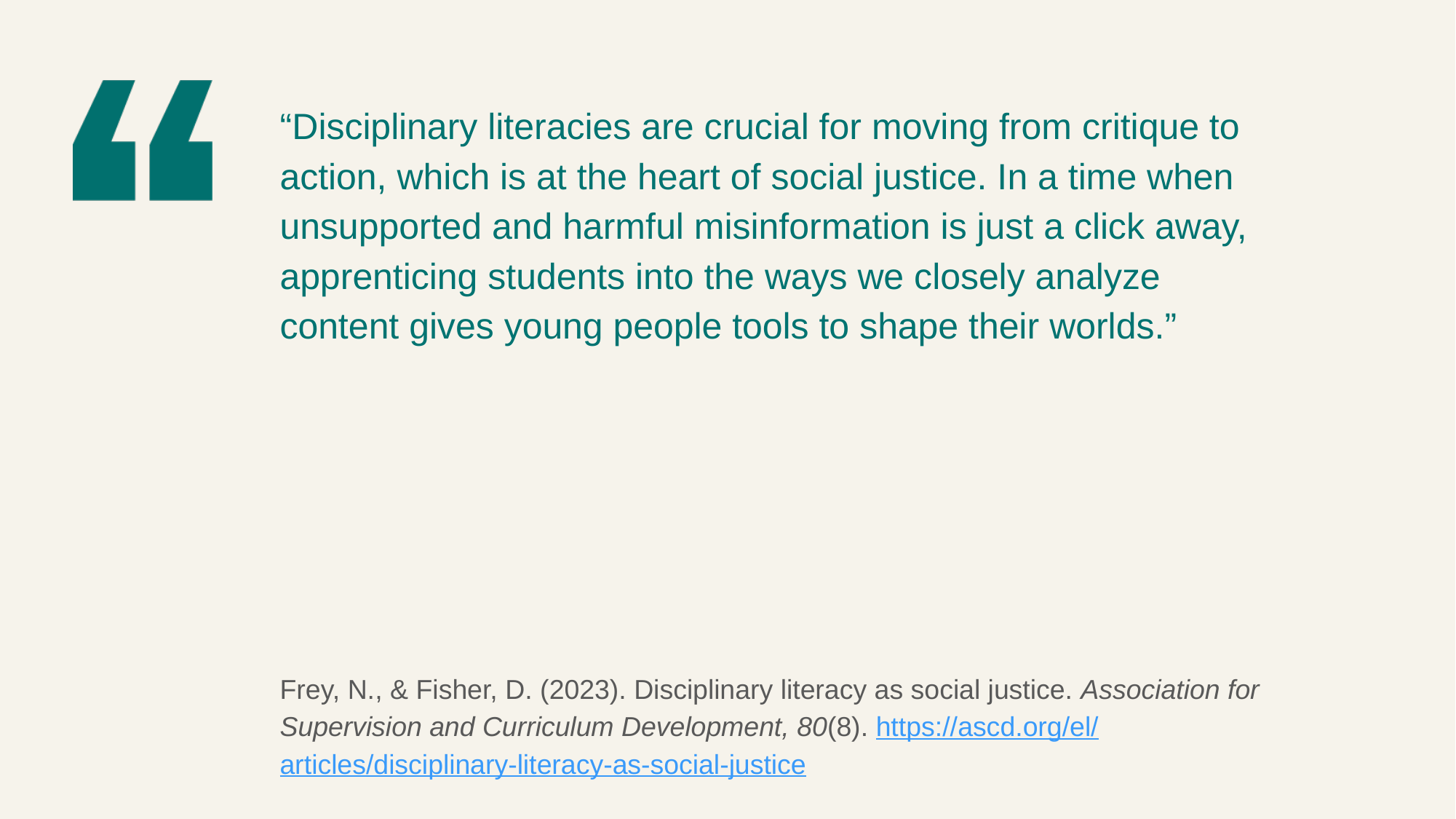

“Disciplinary literacies are crucial for moving from critique to action, which is at the heart of social justice. In a time when unsupported and harmful misinformation is just a click away, apprenticing students into the ways we closely analyze content gives young people tools to shape their worlds.”
Frey, N., & Fisher, D. (2023). Disciplinary literacy as social justice. Association for Supervision and Curriculum Development, 80(8). https://ascd.org/el/ articles/disciplinary-literacy-as-social-justice